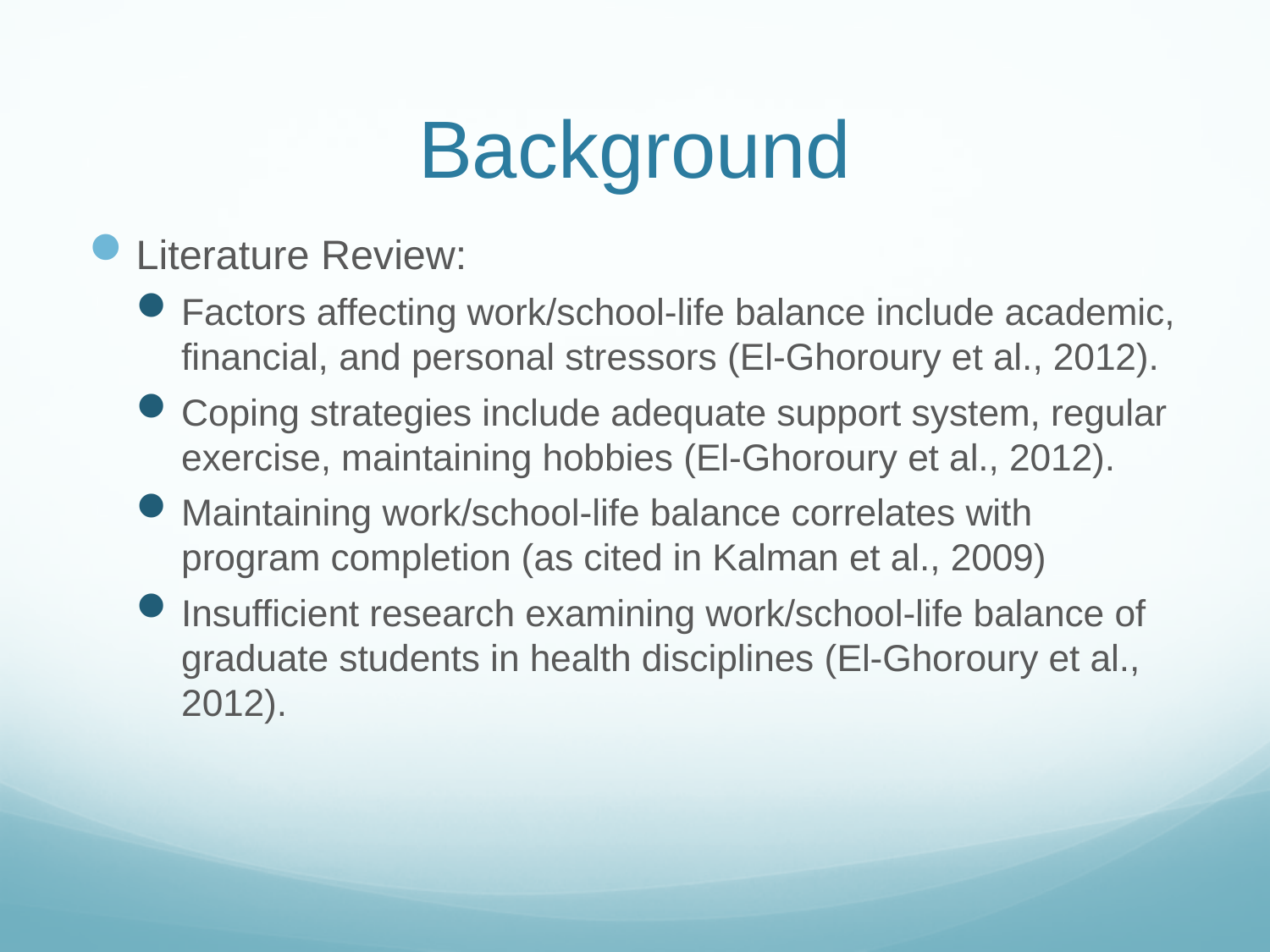

# Background
Literature Review:
Factors affecting work/school-life balance include academic, financial, and personal stressors (El-Ghoroury et al., 2012).
Coping strategies include adequate support system, regular exercise, maintaining hobbies (El-Ghoroury et al., 2012).
Maintaining work/school-life balance correlates with program completion (as cited in Kalman et al., 2009)
Insufficient research examining work/school-life balance of graduate students in health disciplines (El-Ghoroury et al., 2012).